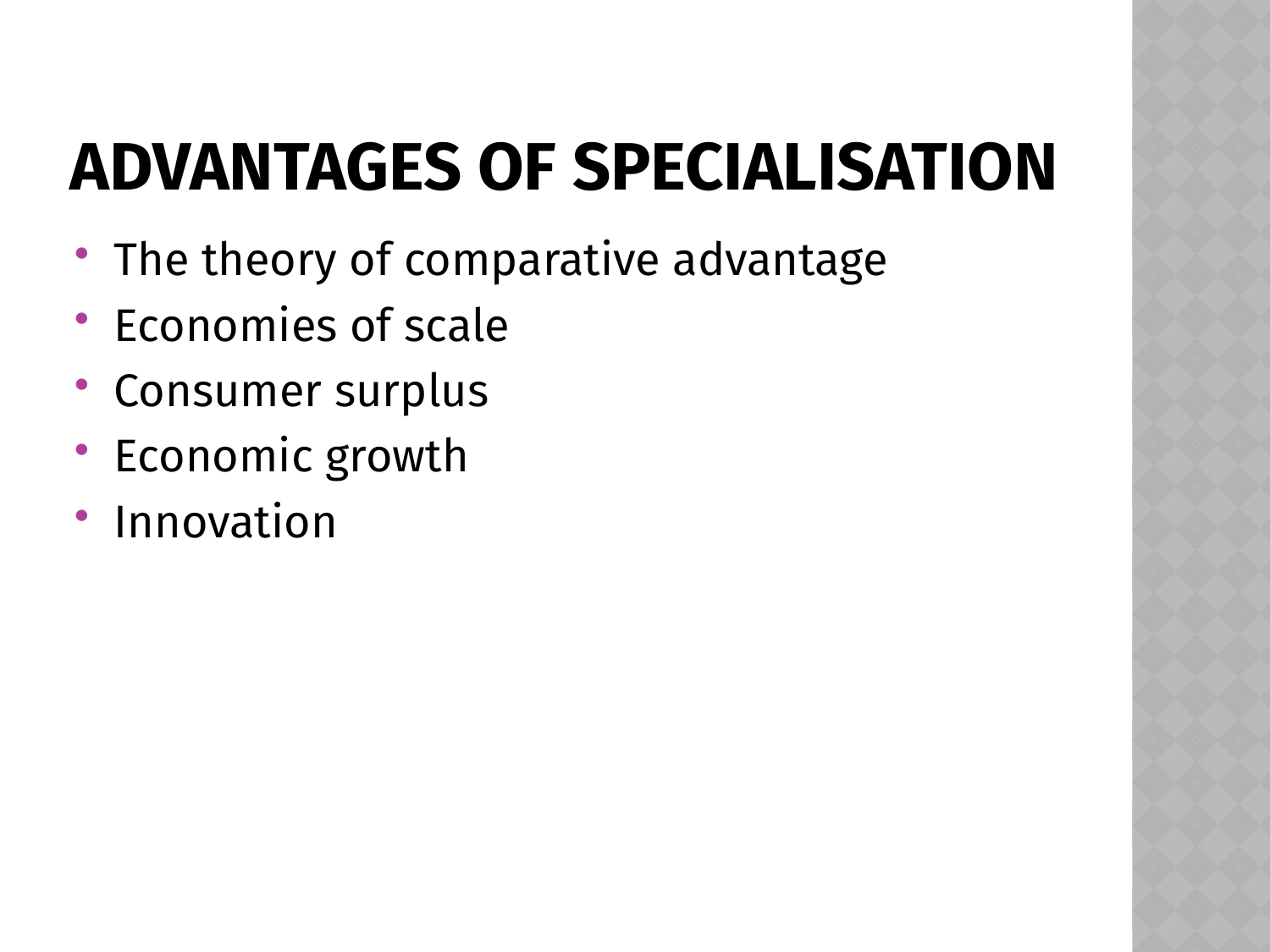

# Advantages of specialisation
The theory of comparative advantage
Economies of scale
Consumer surplus
Economic growth
Innovation